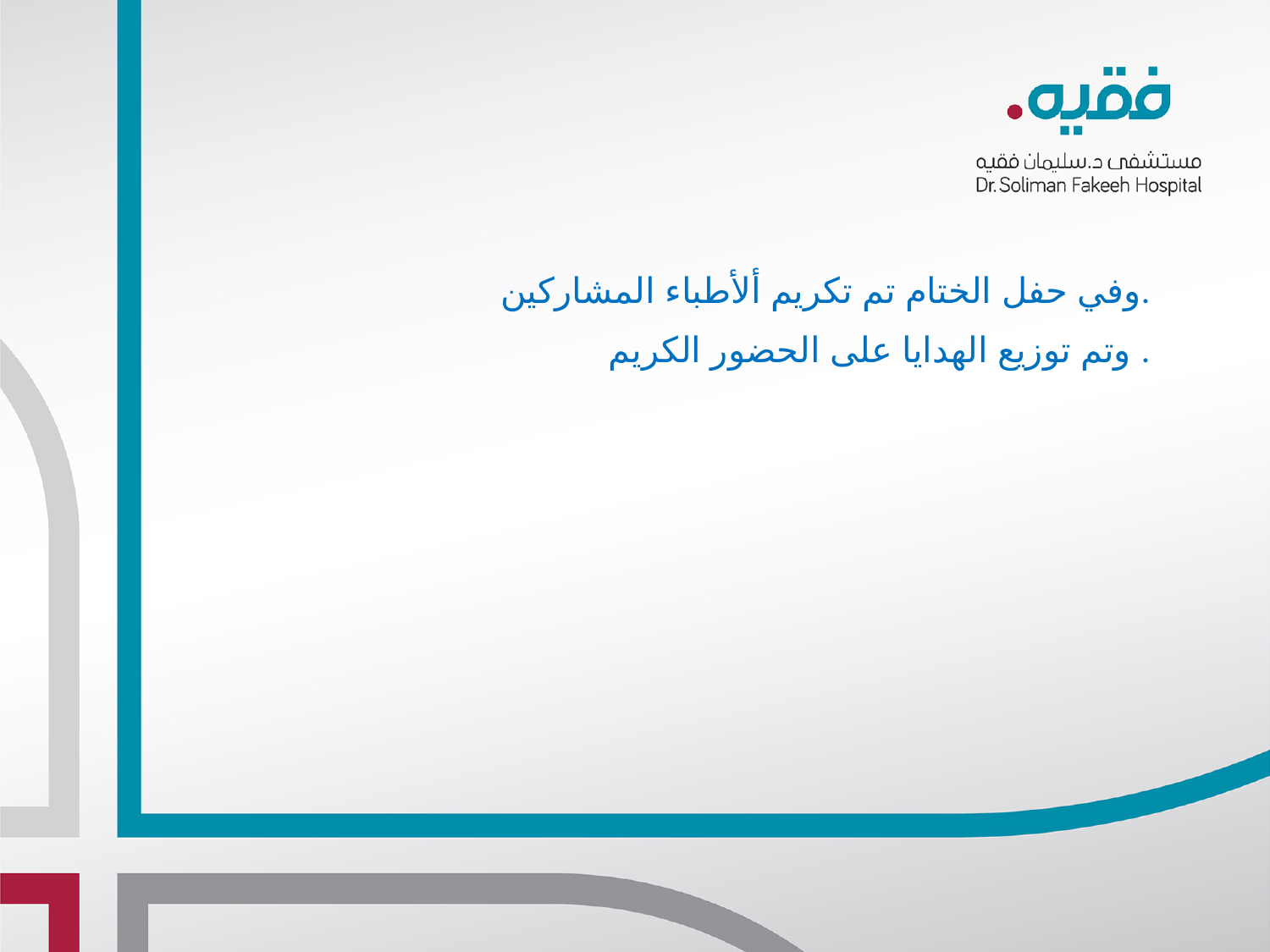

وفي حفل الختام تم تكريم ألأطباء المشاركين.
وتم توزيع الهدايا على الحضور الكريم .